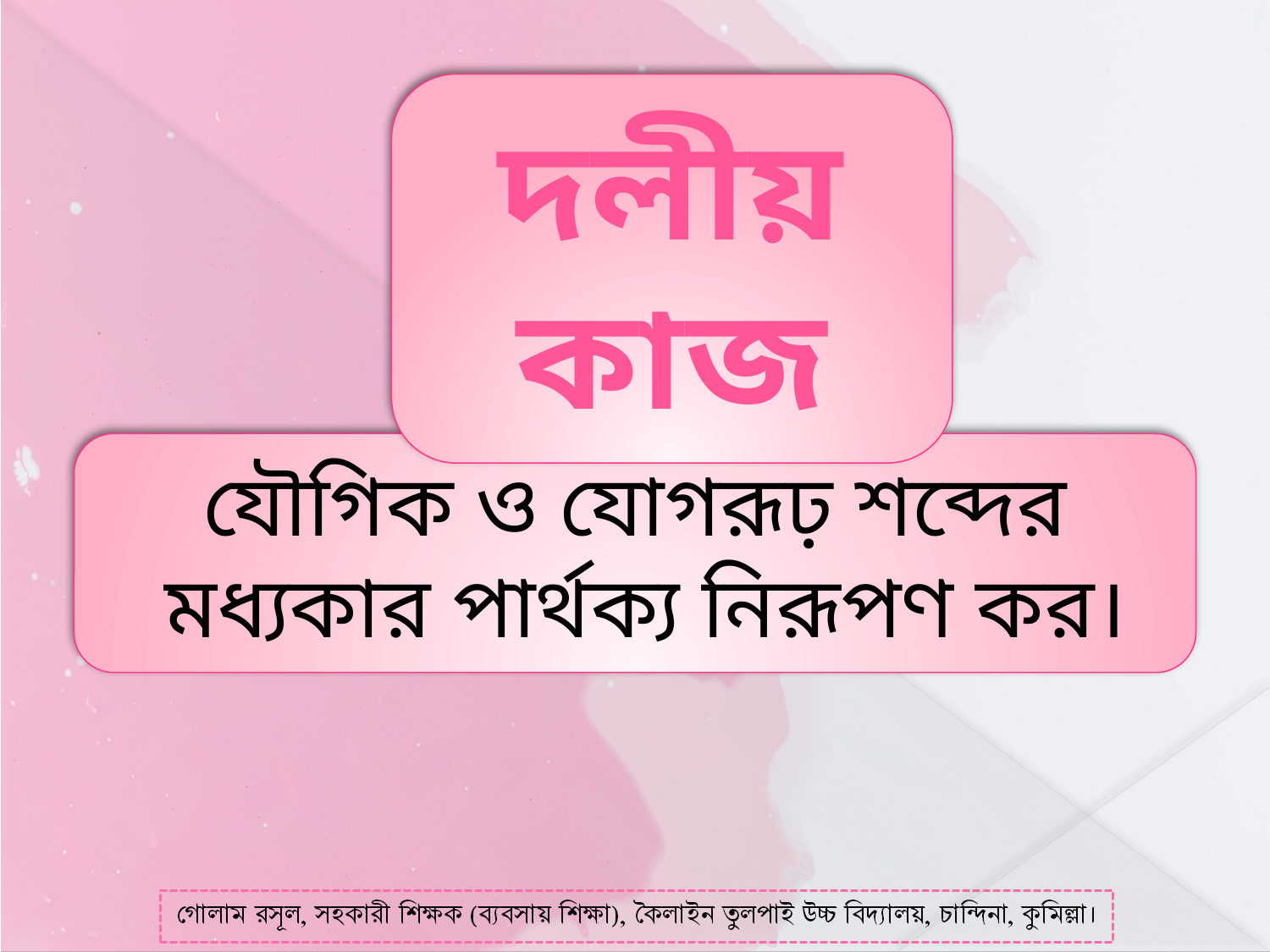

দলীয় কাজ
যৌগিক ও যোগরূঢ় শব্দের
 মধ্যকার পার্থক্য নিরূপণ কর।